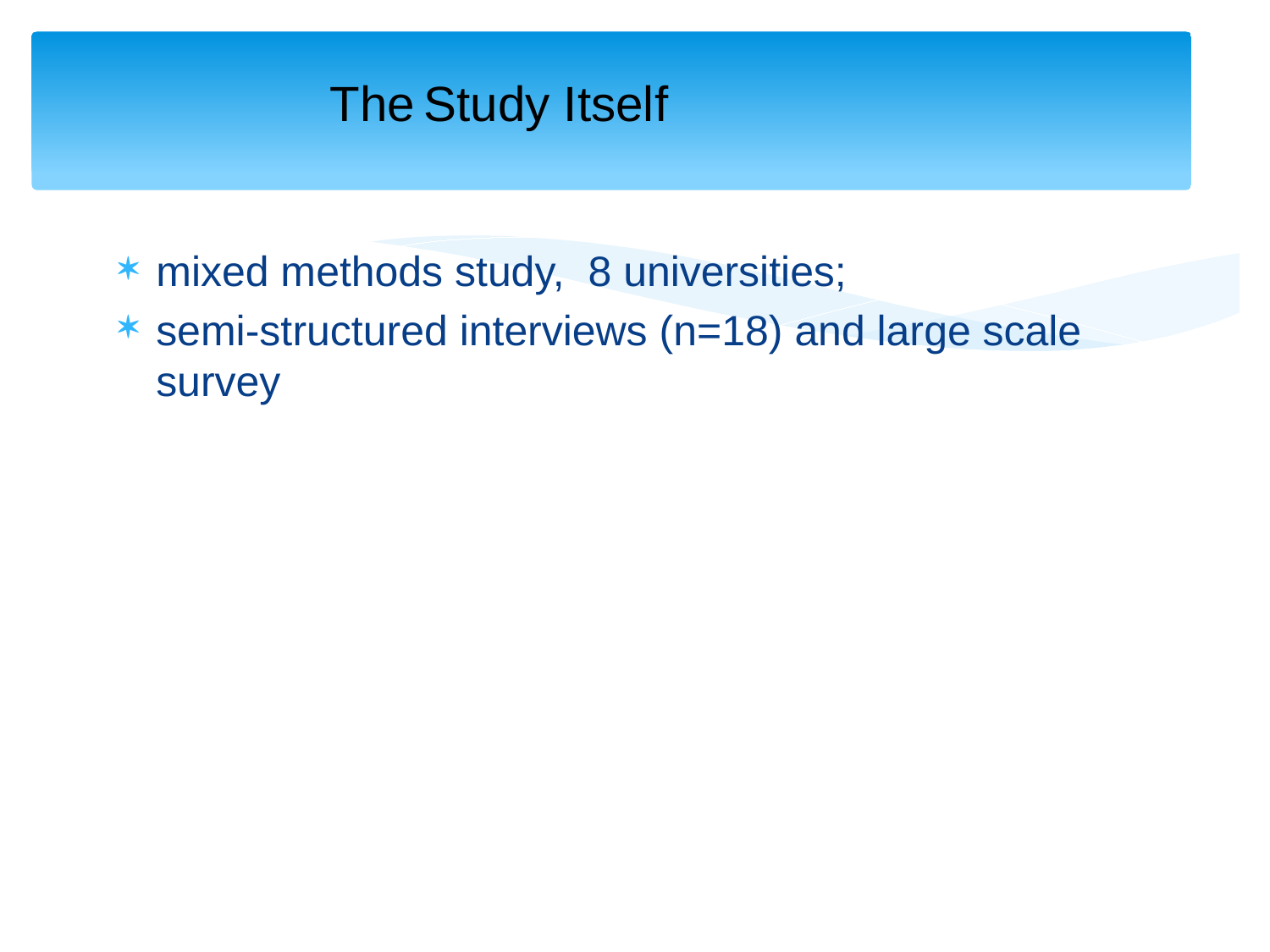

#
The Study Itself
mixed methods study,  8 universities;
semi-structured interviews (n=18) and large scale survey